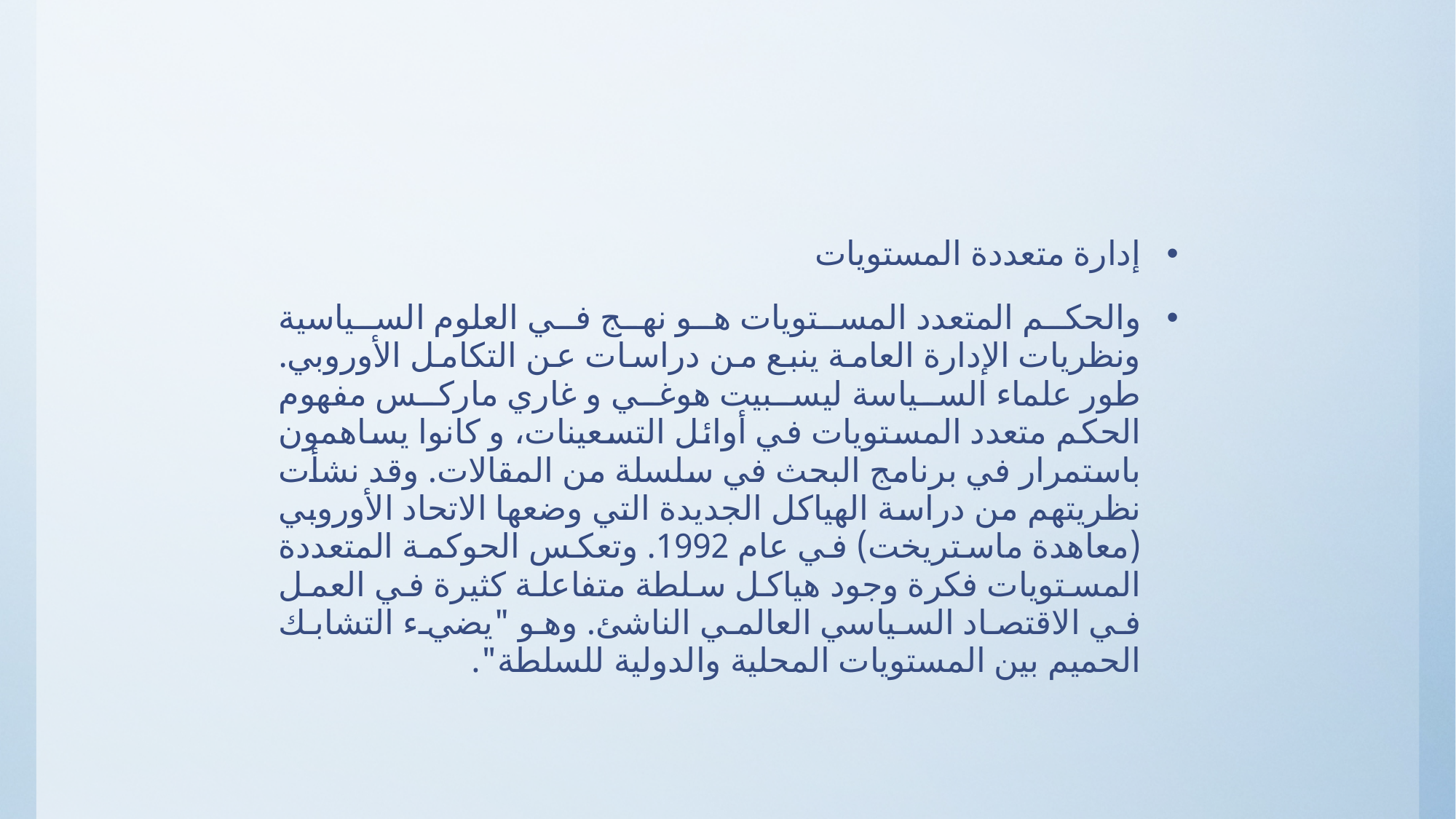

إدارة متعددة المستويات
والحكم المتعدد المستويات هو نهج في العلوم السياسية ونظريات الإدارة العامة ينبع من دراسات عن التكامل الأوروبي. طور علماء السياسة ليسبيت هوغي و غاري ماركس مفهوم الحكم متعدد المستويات في أوائل التسعينات، و كانوا يساهمون باستمرار في برنامج البحث في سلسلة من المقالات. وقد نشأت نظريتهم من دراسة الهياكل الجديدة التي وضعها الاتحاد الأوروبي (معاهدة ماستريخت) في عام 1992. وتعكس الحوكمة المتعددة المستويات فكرة وجود هياكل سلطة متفاعلة كثيرة في العمل في الاقتصاد السياسي العالمي الناشئ. وهو "يضيء التشابك الحميم بين المستويات المحلية والدولية للسلطة".